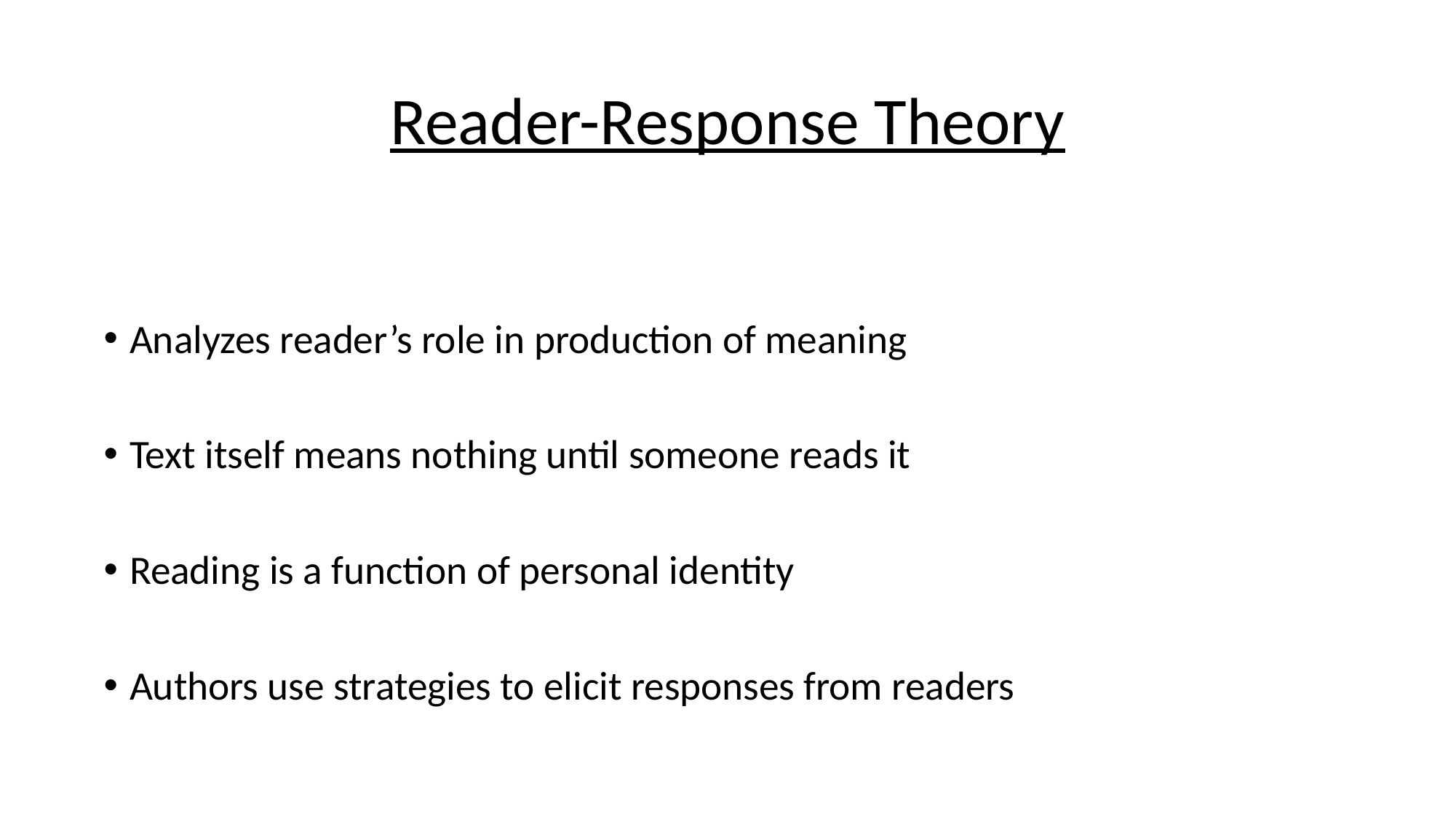

# Reader-Response Theory
Analyzes reader’s role in production of meaning

Text itself means nothing until someone reads it

Reading is a function of personal identity

Authors use strategies to elicit responses from readers